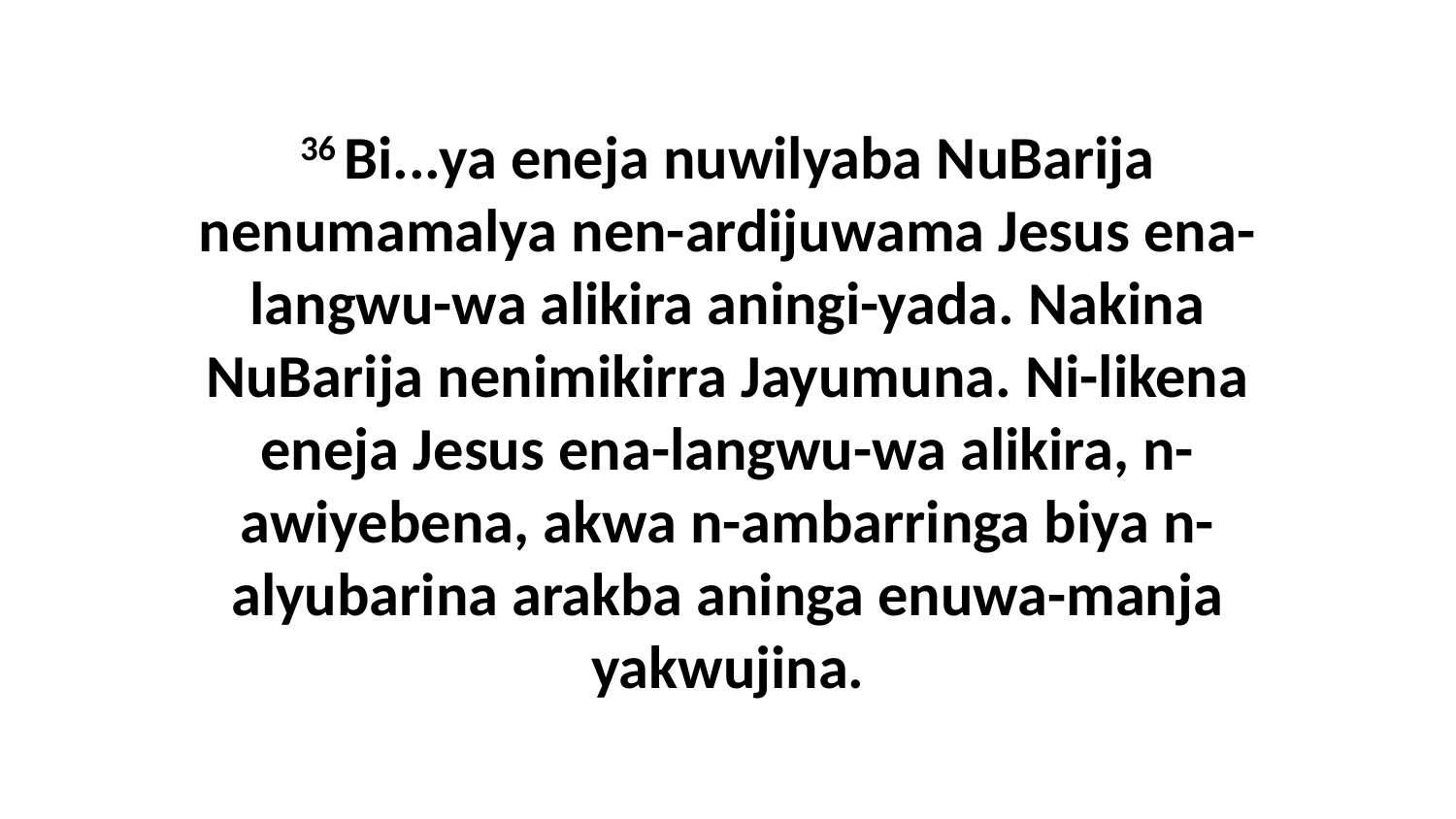

36 Bi...ya eneja nuwilyaba NuBarija nenumamalya nen-ardijuwama Jesus ena-langwu-wa alikira aningi-yada. Nakina NuBarija nenimikirra Jayumuna. Ni-likena eneja Jesus ena-langwu-wa alikira, n-awiyebena, akwa n-ambarringa biya n-alyubarina arakba aninga enuwa-manja yakwujina.